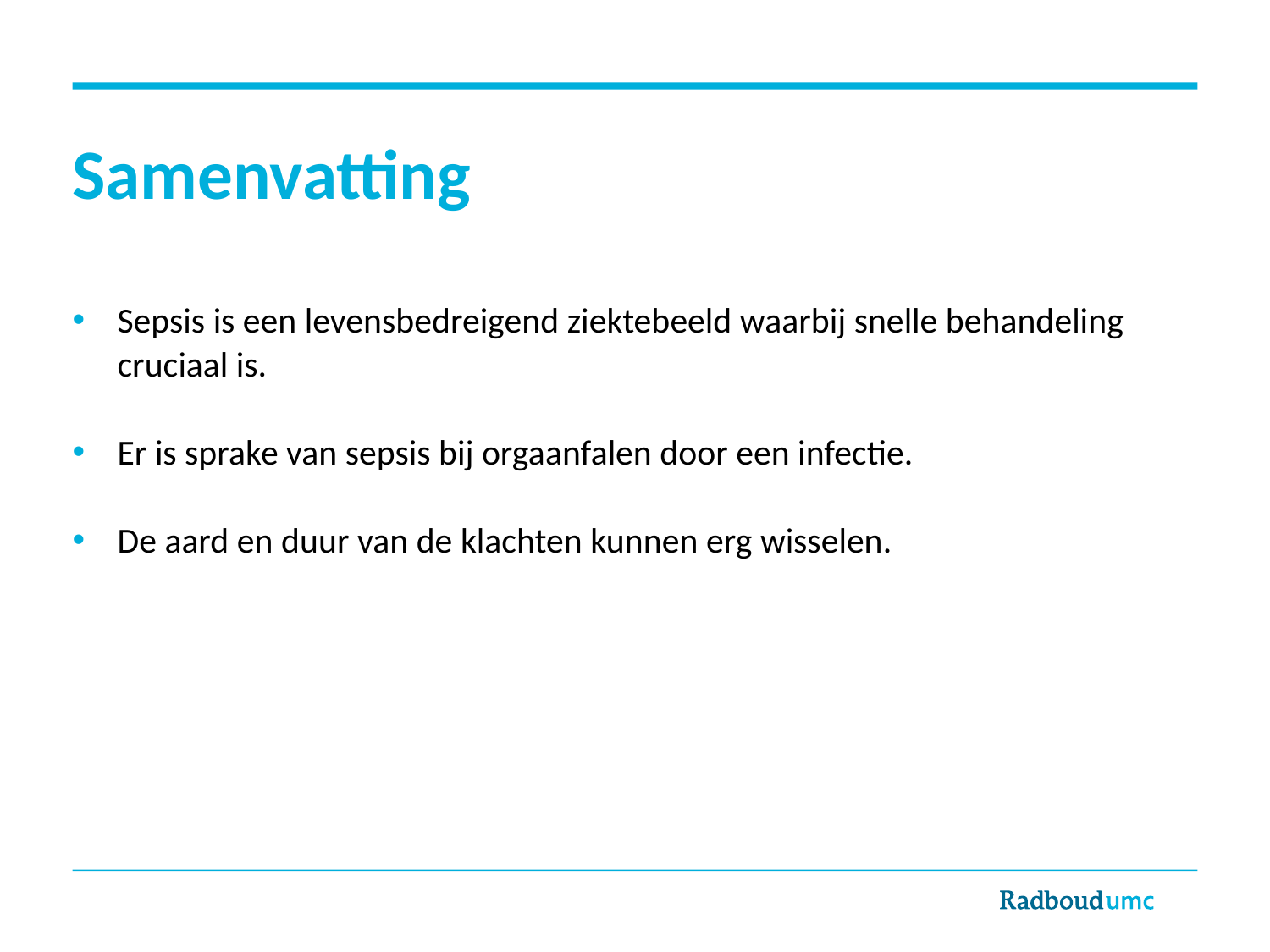

# Samenvatting

Sepsis is een levensbedreigend ziektebeeld waarbij snelle behandeling cruciaal is.

Er is sprake van sepsis bij orgaanfalen door een infectie.

De aard en duur van de klachten kunnen erg wisselen.